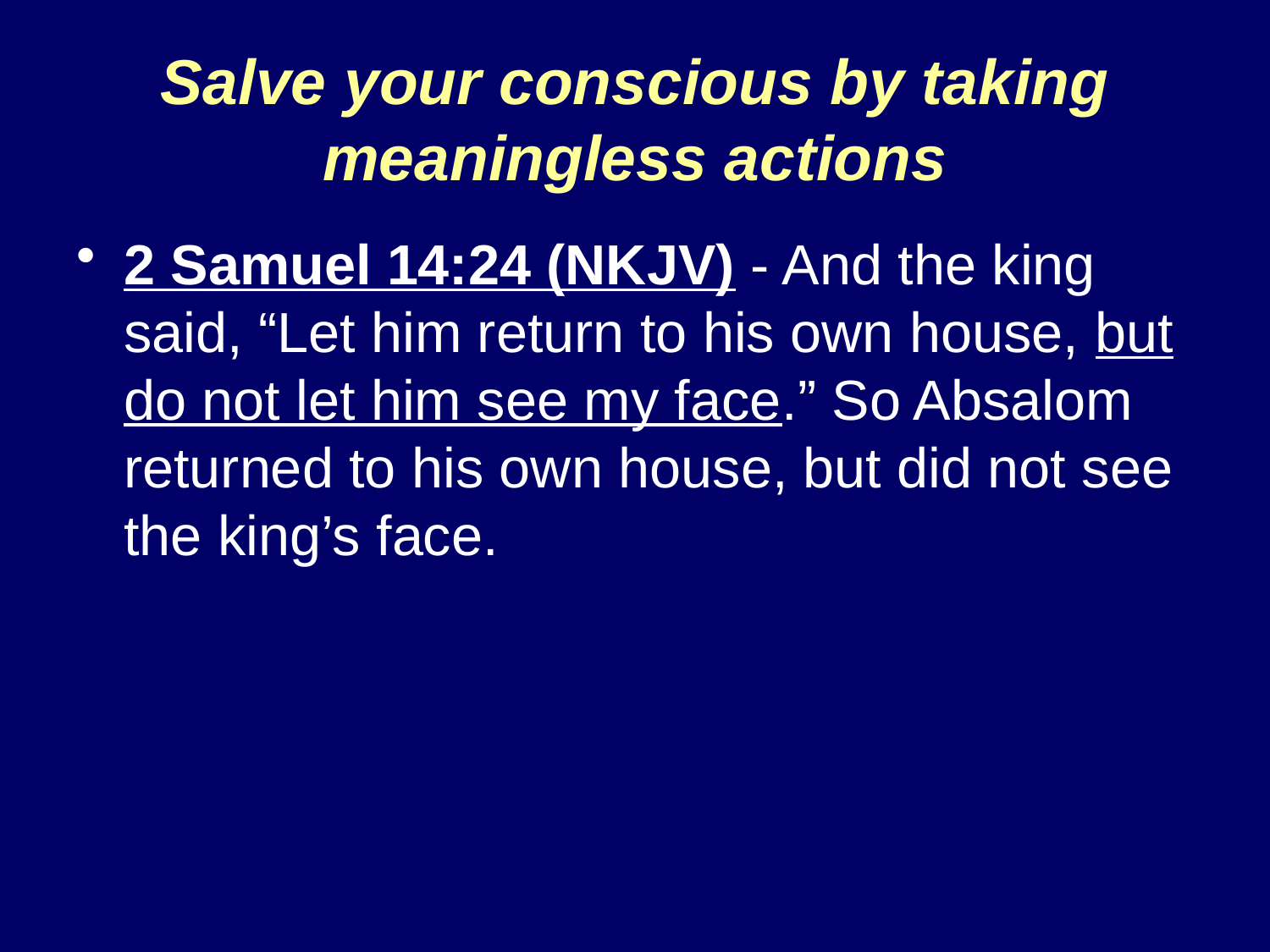

# Salve your conscious by taking meaningless actions
2 Samuel 14:24 (NKJV) - And the king said, “Let him return to his own house, but do not let him see my face.” So Absalom returned to his own house, but did not see the king’s face.